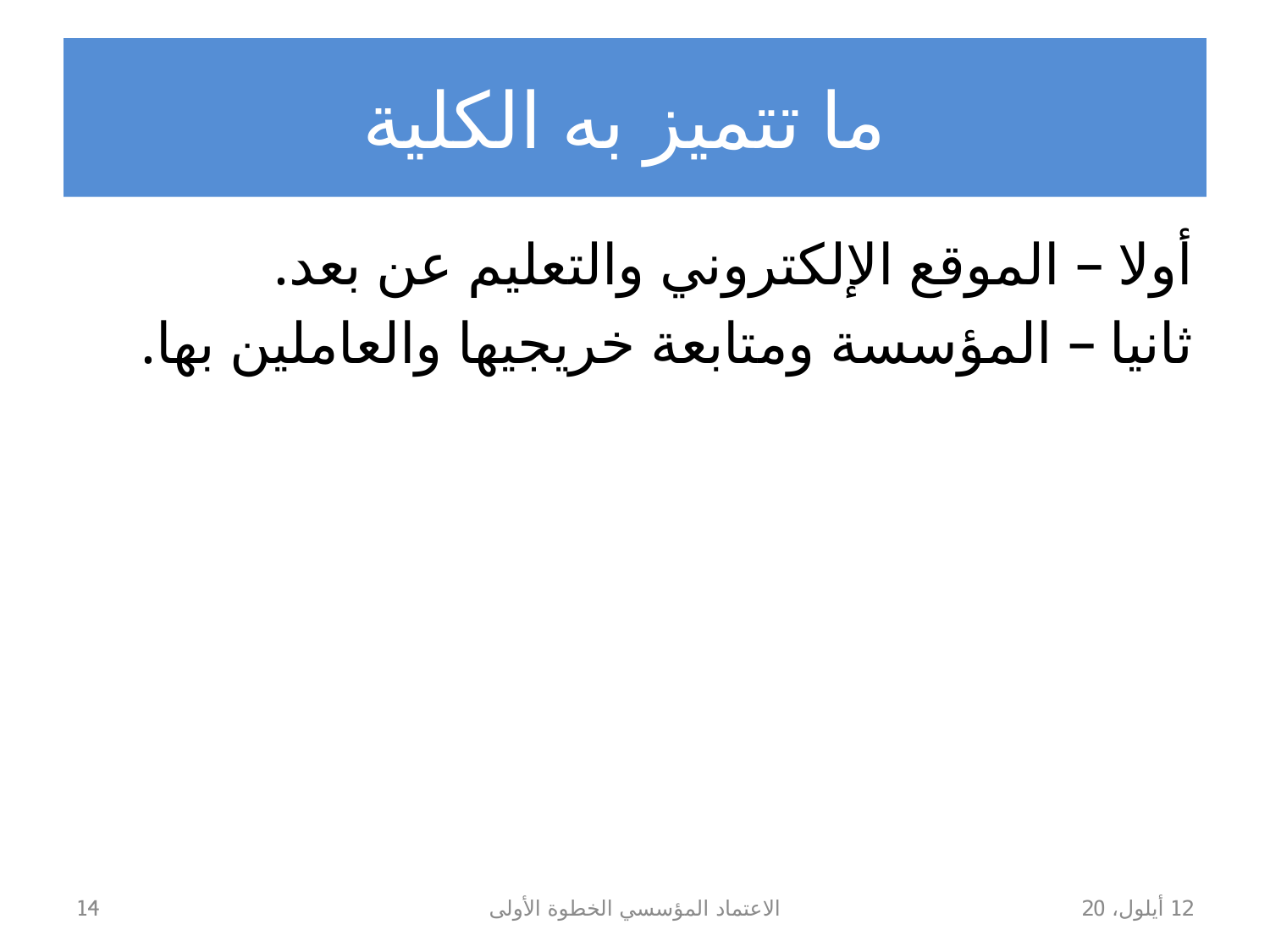

# ما تتميز به الكلية
أولا – الموقع الإلكتروني والتعليم عن بعد.
ثانيا – المؤسسة ومتابعة خريجيها والعاملين بها.

14
الاعتماد المؤسسي الخطوة الأولى
12 أيلول، 20